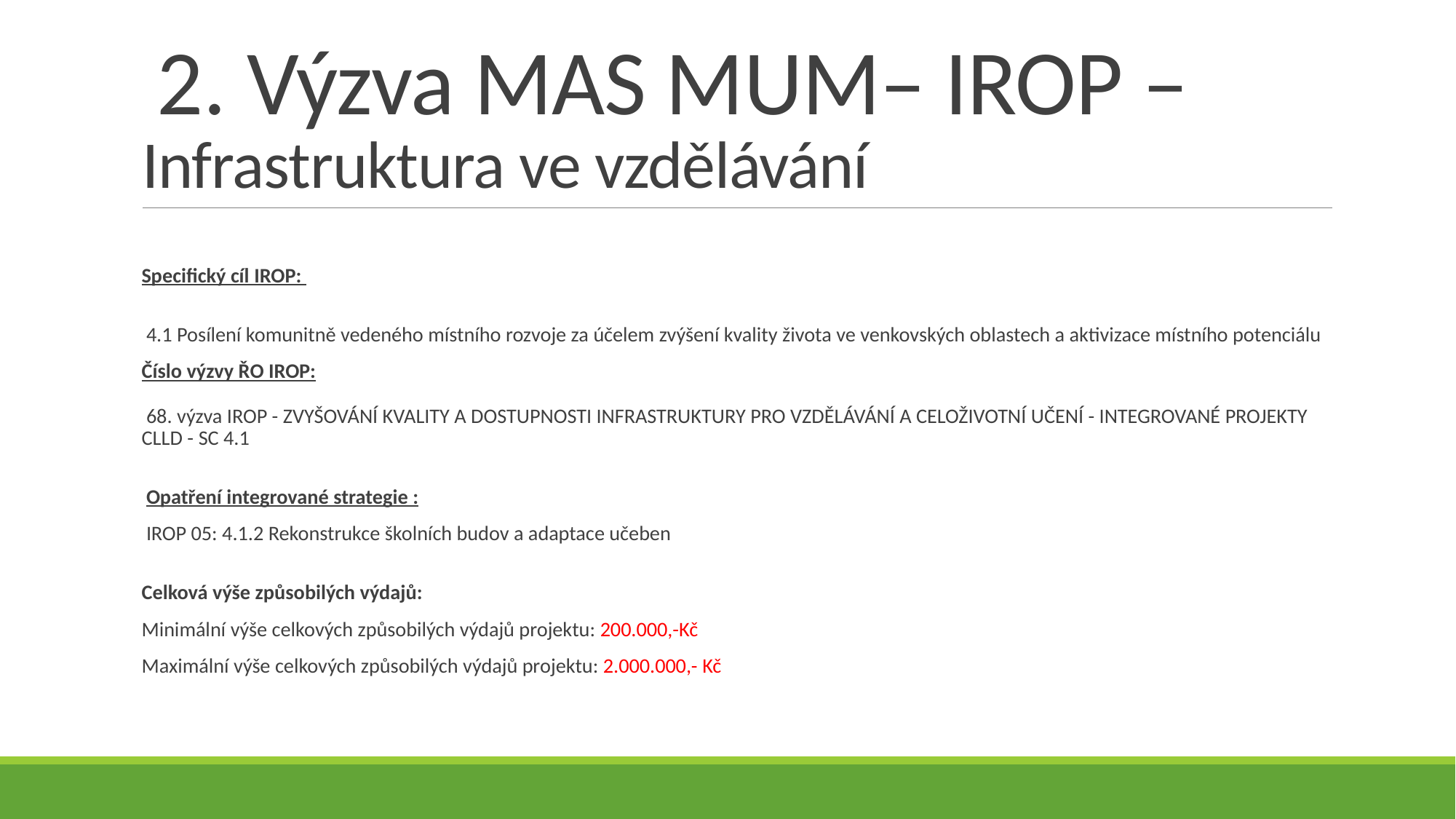

# 2. Výzva MAS MUM– IROP – Infrastruktura ve vzdělávání

Specifický cíl IROP:
 4.1 Posílení komunitně vedeného místního rozvoje za účelem zvýšení kvality života ve venkovských oblastech a aktivizace místního potenciálu
Číslo výzvy ŘO IROP:
 68. výzva IROP - ZVYŠOVÁNÍ KVALITY A DOSTUPNOSTI INFRASTRUKTURY PRO VZDĚLÁVÁNÍ A CELOŽIVOTNÍ UČENÍ - INTEGROVANÉ PROJEKTY CLLD - SC 4.1
 Opatření integrované strategie :
 IROP 05: 4.1.2 Rekonstrukce školních budov a adaptace učeben
Celková výše způsobilých výdajů:
Minimální výše celkových způsobilých výdajů projektu: 200.000,-Kč
Maximální výše celkových způsobilých výdajů projektu: 2.000.000,- Kč